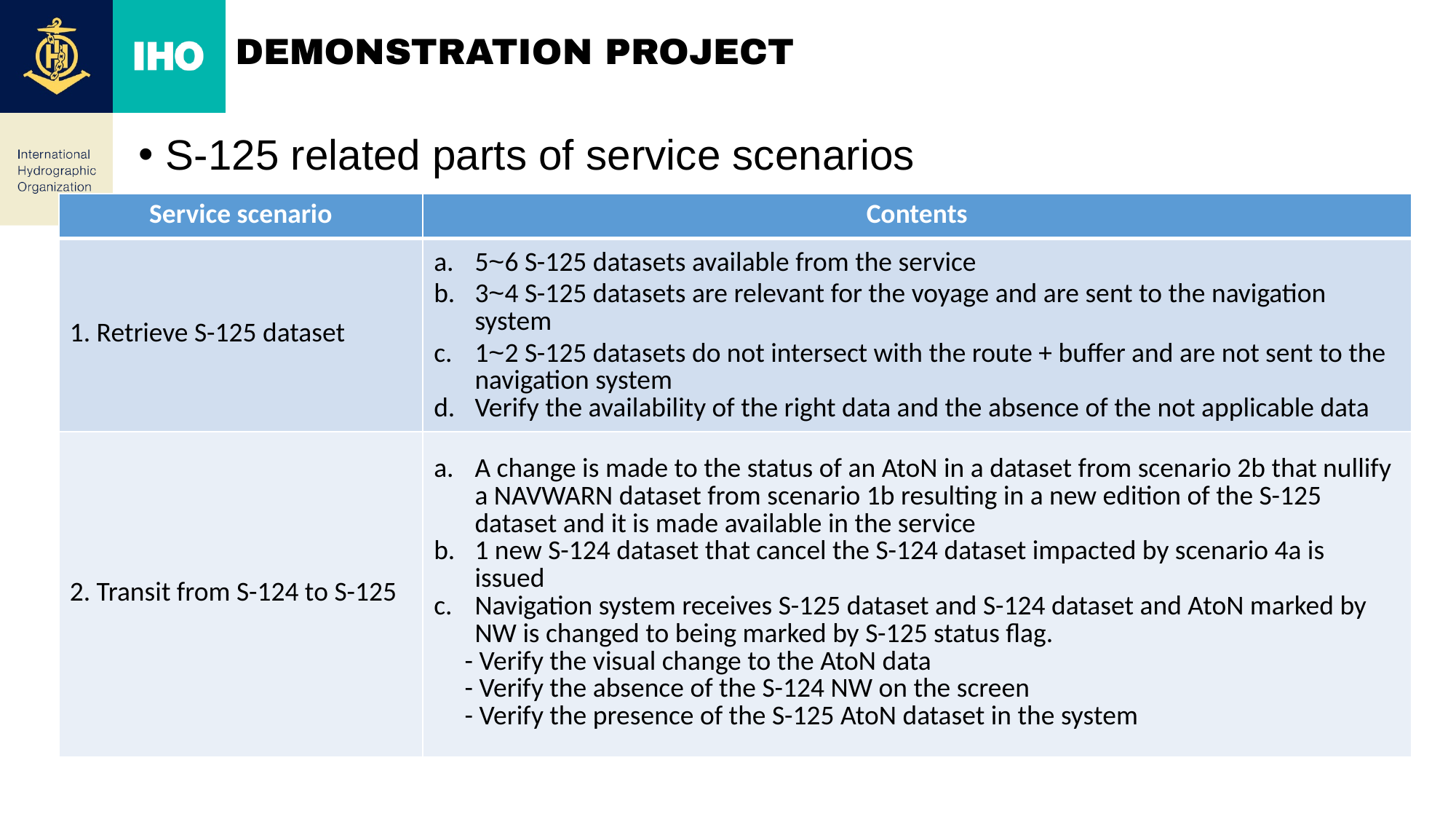

# Demonstration project
S-125 related parts of service scenarios

| Service scenario | Contents |
| --- | --- |
| 1. Retrieve S-125 dataset | 5~6 S-125 datasets available from the service 3~4 S-125 datasets are relevant for the voyage and are sent to the navigation system 1~2 S-125 datasets do not intersect with the route + buffer and are not sent to the navigation system Verify the availability of the right data and the absence of the not applicable data |
| 2. Transit from S-124 to S-125 | A change is made to the status of an AtoN in a dataset from scenario 2b that nullify a NAVWARN dataset from scenario 1b resulting in a new edition of the S-125 dataset and it is made available in the service 1 new S-124 dataset that cancel the S-124 dataset impacted by scenario 4a is issued Navigation system receives S-125 dataset and S-124 dataset and AtoN marked by NW is changed to being marked by S-125 status flag. - Verify the visual change to the AtoN data - Verify the absence of the S-124 NW on the screen - Verify the presence of the S-125 AtoN dataset in the system |